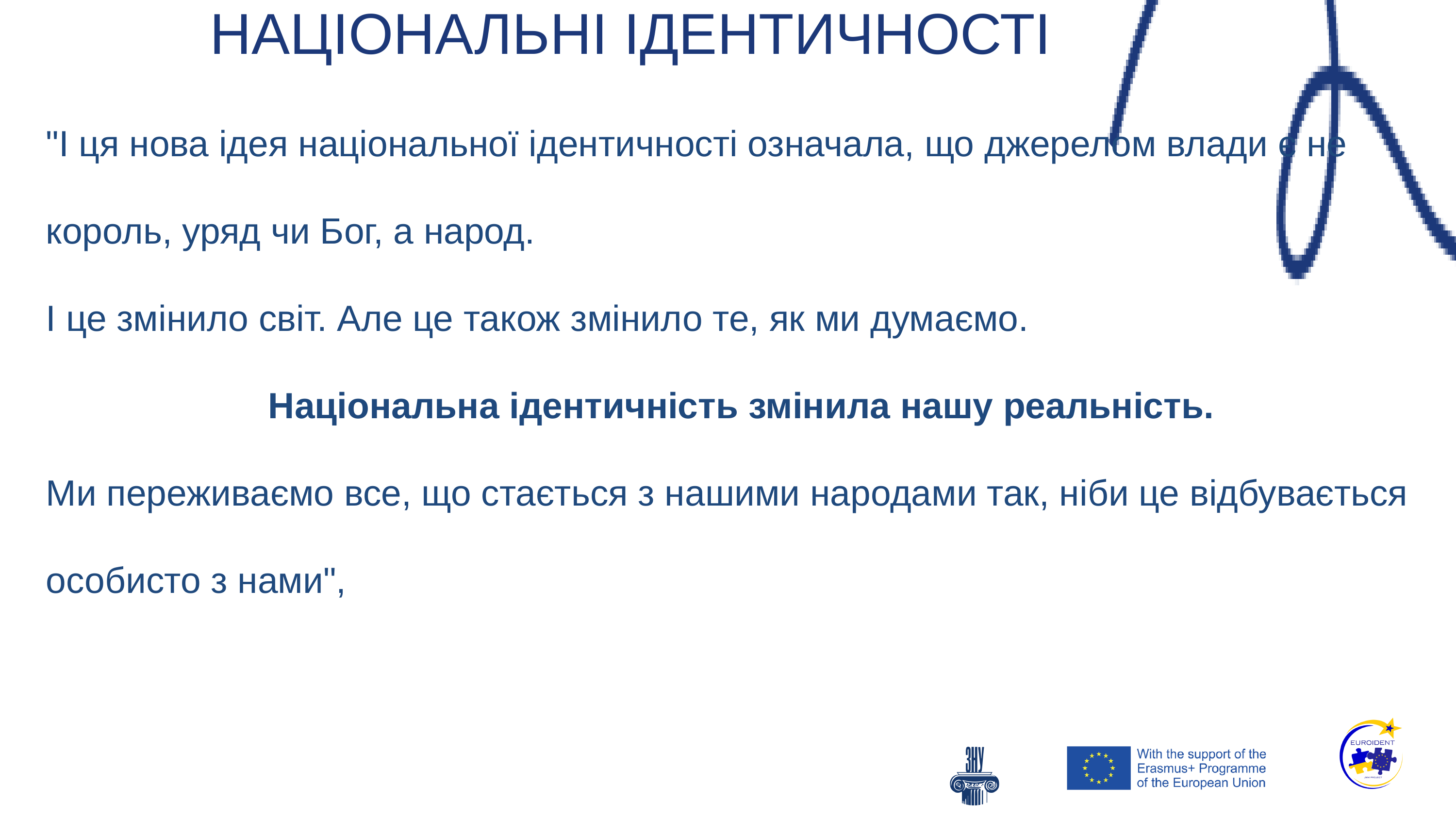

НАЦІОНАЛЬНІ ІДЕНТИЧНОСТІ
"І ця нова ідея національної ідентичності означала, що джерелом влади є не король, уряд чи Бог, а народ.
І це змінило світ. Але це також змінило те, як ми думаємо.
Національна ідентичність змінила нашу реальність.
Ми переживаємо все, що стається з нашими народами так, ніби це відбувається особисто з нами",